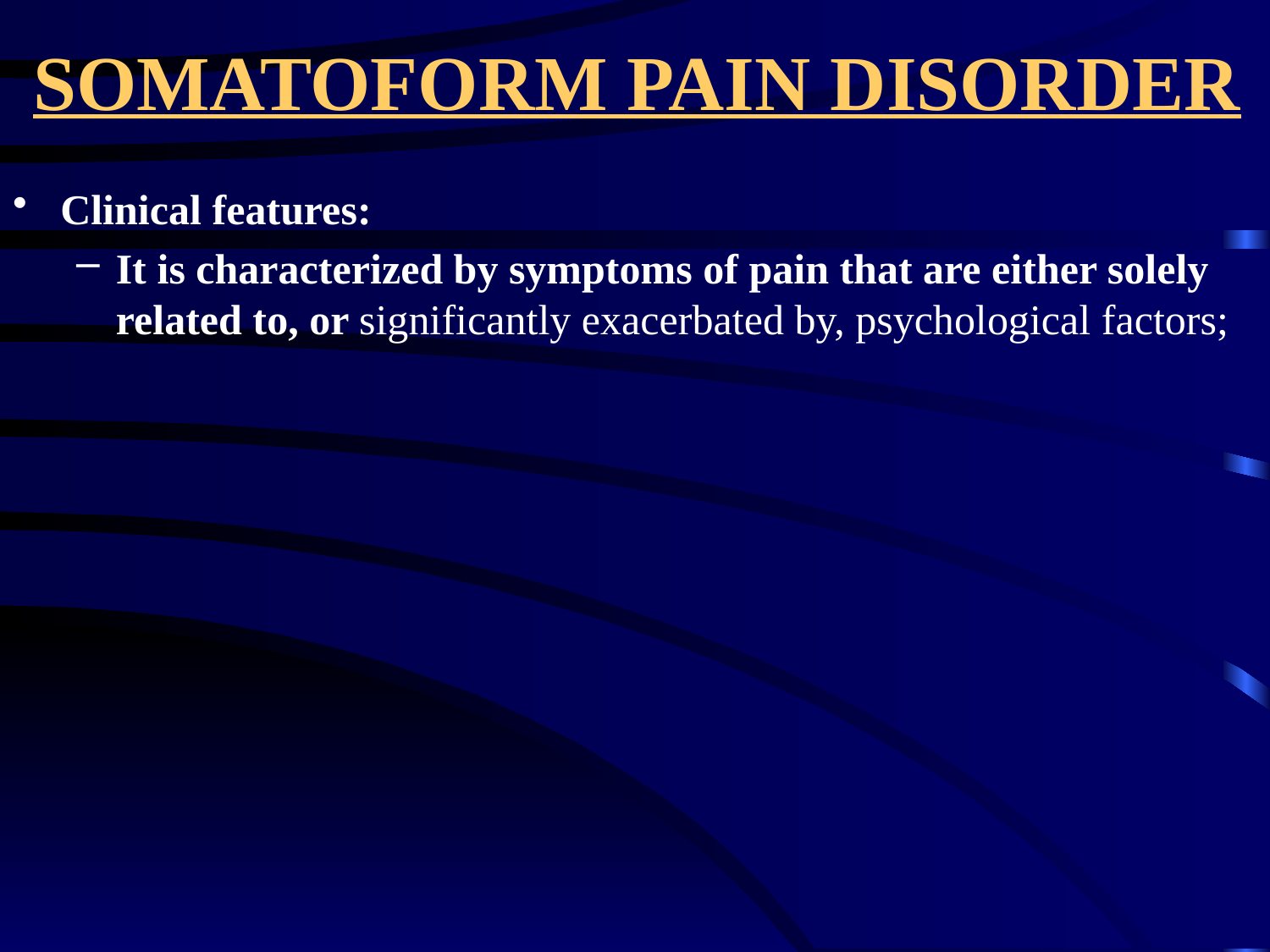

# SOMATOFORM PAIN DISORDER
Clinical features:
It is characterized by symptoms of pain that are either solely related to, or significantly exacerbated by, psychological factors;